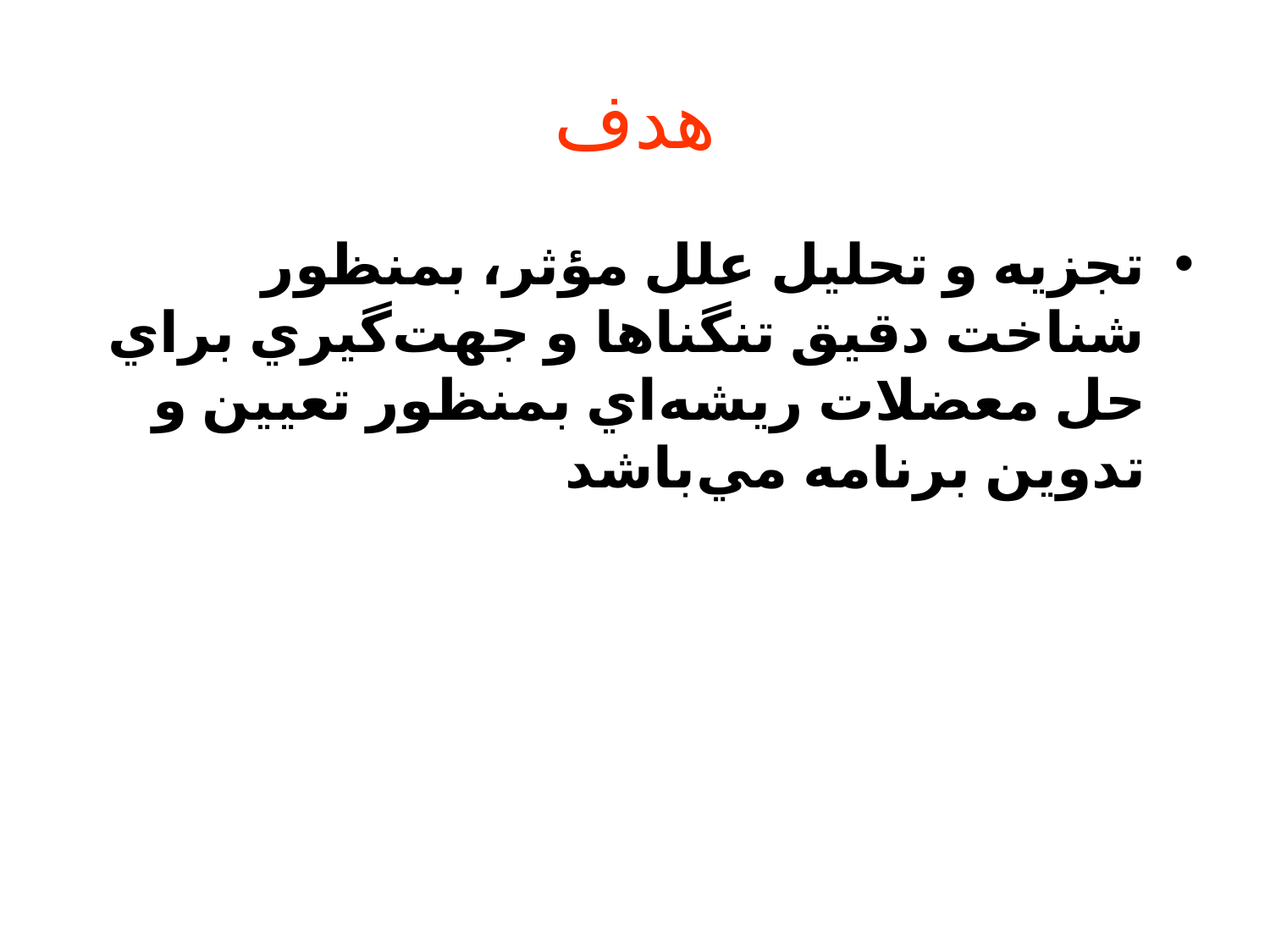

# هدف
تجزيه و تحليل علل مؤثر، بمنظور شناخت دقيق تنگناها و جهت‌گيري براي حل معضلات ريشه‌اي بمنظور تعيين و تدوين برنامه مي‌باشد